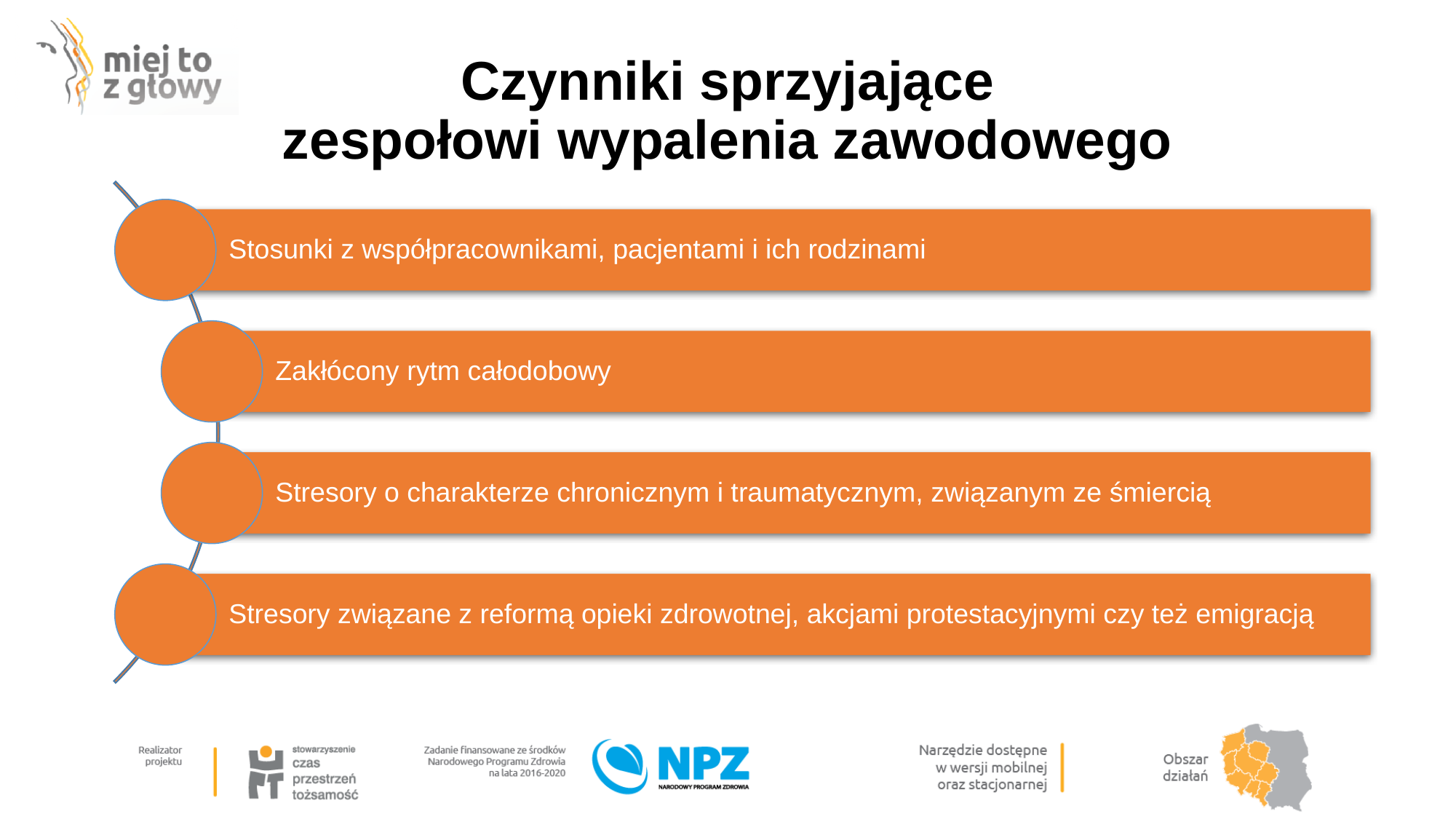

# Czynniki sprzyjające zespołowi wypalenia zawodowego

Stosunki z współpracownikami, pacjentami i ich rodzinami

Zakłócony rytm całodobowy

Stresory o charakterze chronicznym i traumatycznym, związanym ze śmiercią

Stresory związane z reformą opieki zdrowotnej, akcjami protestacyjnymi czy też emigracją